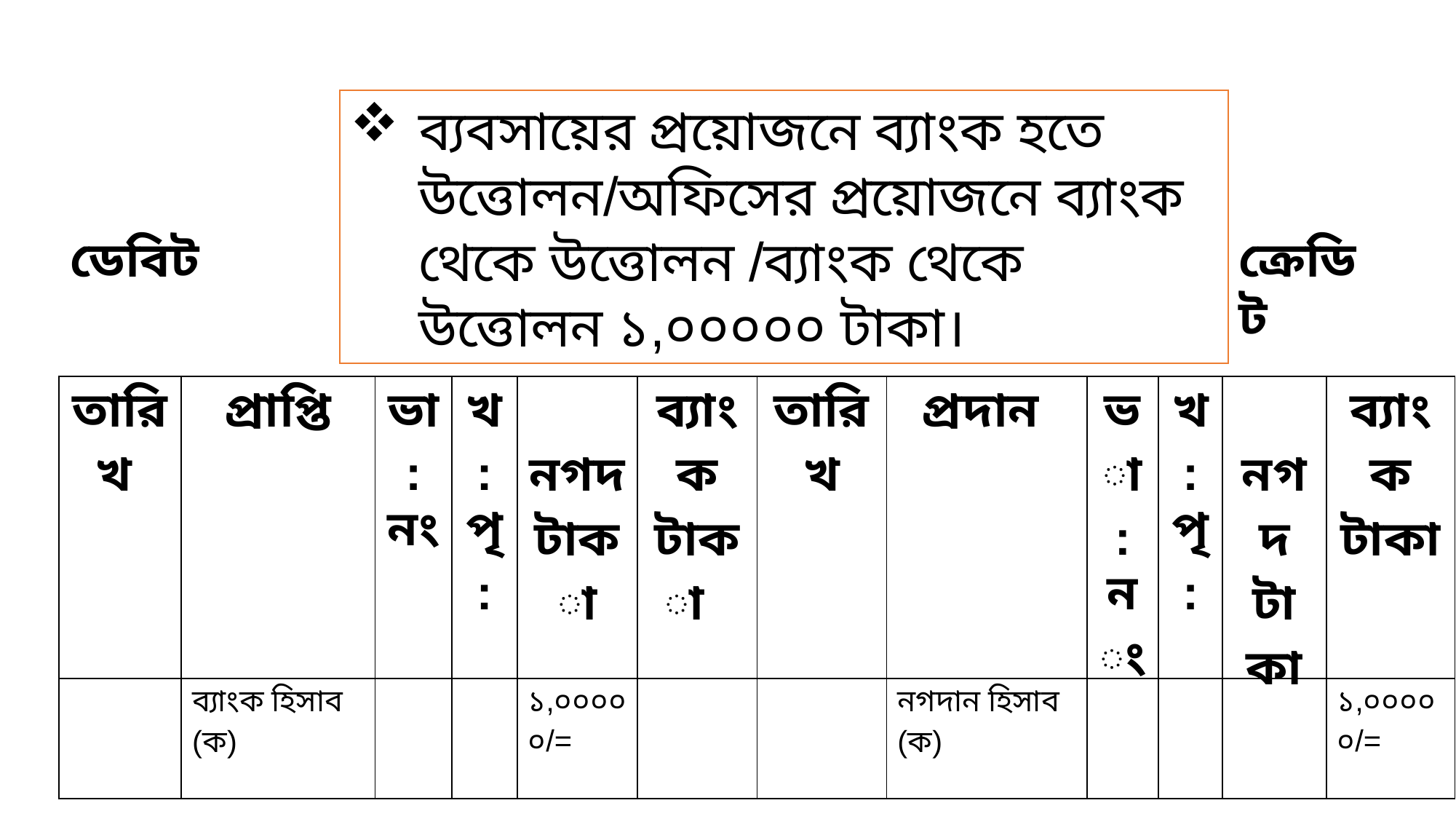

ব্যবসায়ের প্রয়োজনে ব্যাংক হতে উত্তোলন/অফিসের প্রয়োজনে ব্যাংক থেকে উত্তোলন /ব্যাংক থেকে উত্তোলন ১,০০০০০ টাকা।
ক্রেডিট
ডেবিট
| তারিখ | প্রাপ্তি | ভা: নং | খ:পৃ: | নগদ টাকা | ব্যাংক টাকা | তারিখ | প্রদান | ভা: নং | খ:পৃ: | নগদ টাকা | ব্যাংক টাকা |
| --- | --- | --- | --- | --- | --- | --- | --- | --- | --- | --- | --- |
|  | ব্যাংক হিসাব (ক) |  |  | ১,০০০০০/= |  |  | নগদান হিসাব (ক) |  |  |  | ১,০০০০০/= |